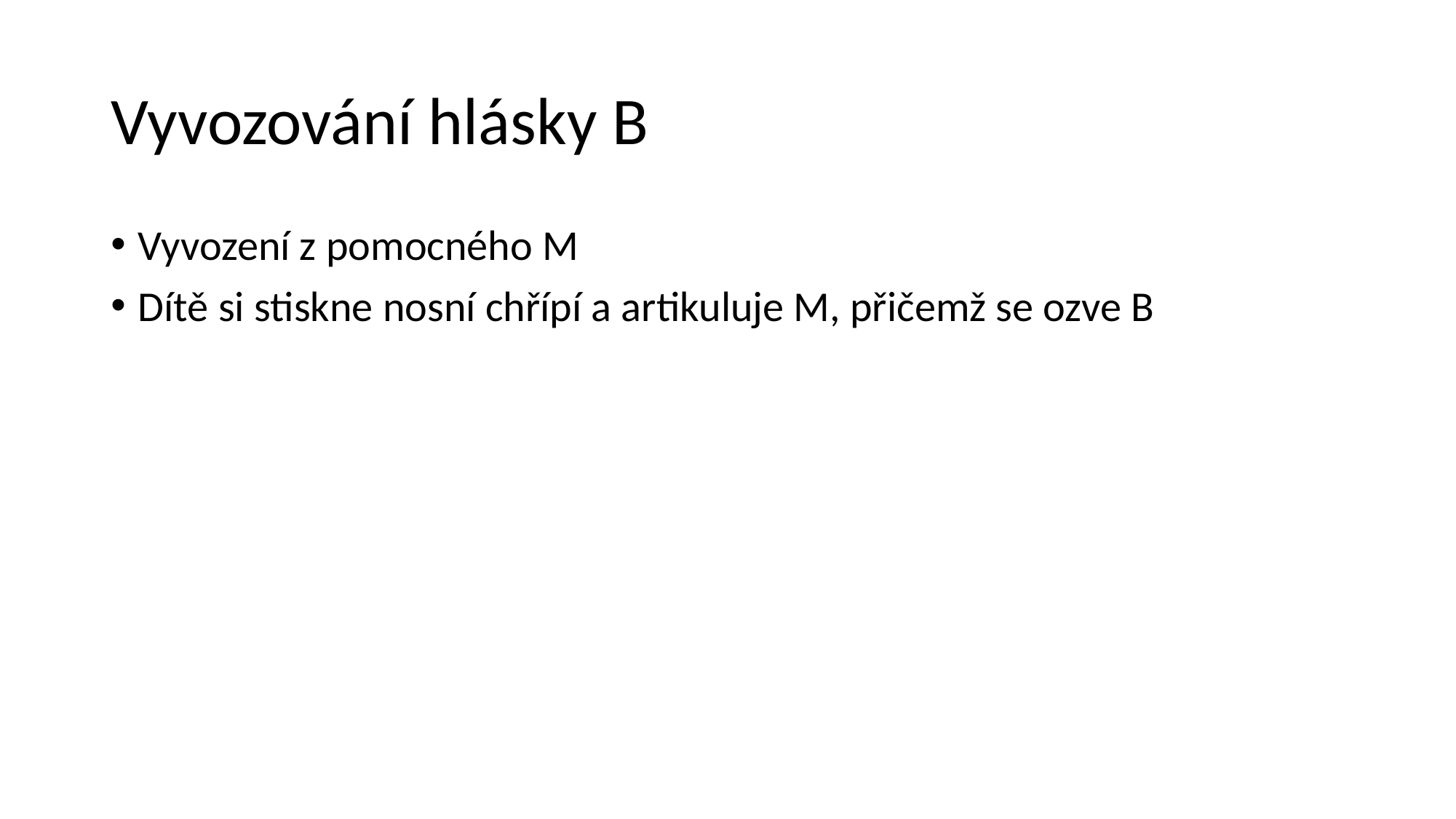

# Vyvozování hlásky B
Vyvození z pomocného M
Dítě si stiskne nosní chřípí a artikuluje M, přičemž se ozve B